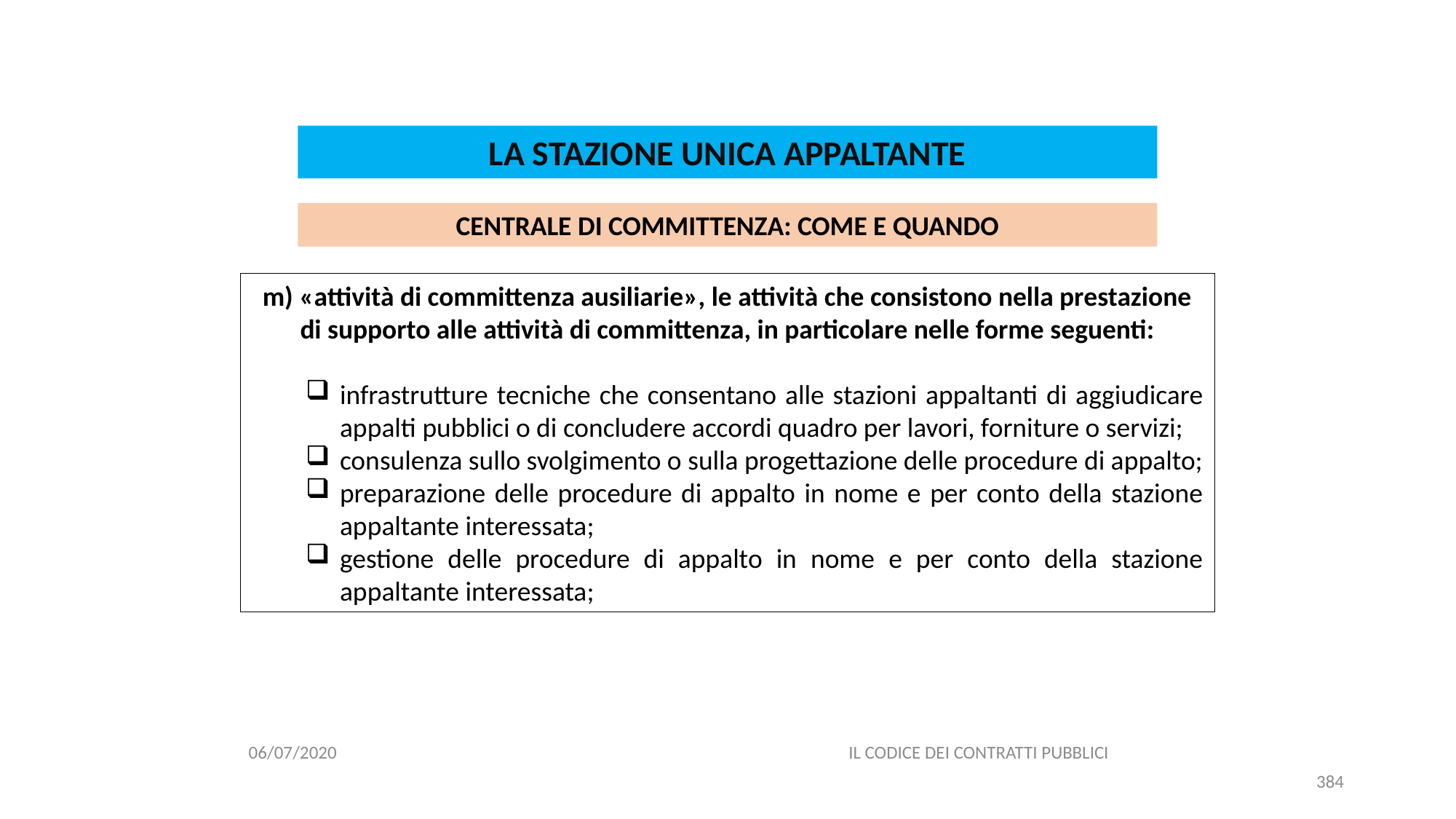

#
LA STAZIONE UNICA APPALTANTE
CENTRALE DI COMMITTENZA: COME E QUANDO
m) «attività di committenza ausiliarie», le attività che consistono nella prestazione di supporto alle attività di committenza, in particolare nelle forme seguenti:

infrastrutture tecniche che consentano alle stazioni appaltanti di aggiudicare appalti pubblici o di concludere accordi quadro per lavori, forniture o servizi;
consulenza sullo svolgimento o sulla progettazione delle procedure di appalto;
preparazione delle procedure di appalto in nome e per conto della stazione appaltante interessata;
gestione delle procedure di appalto in nome e per conto della stazione appaltante interessata;

06/07/2020
IL CODICE DEI CONTRATTI PUBBLICI
384